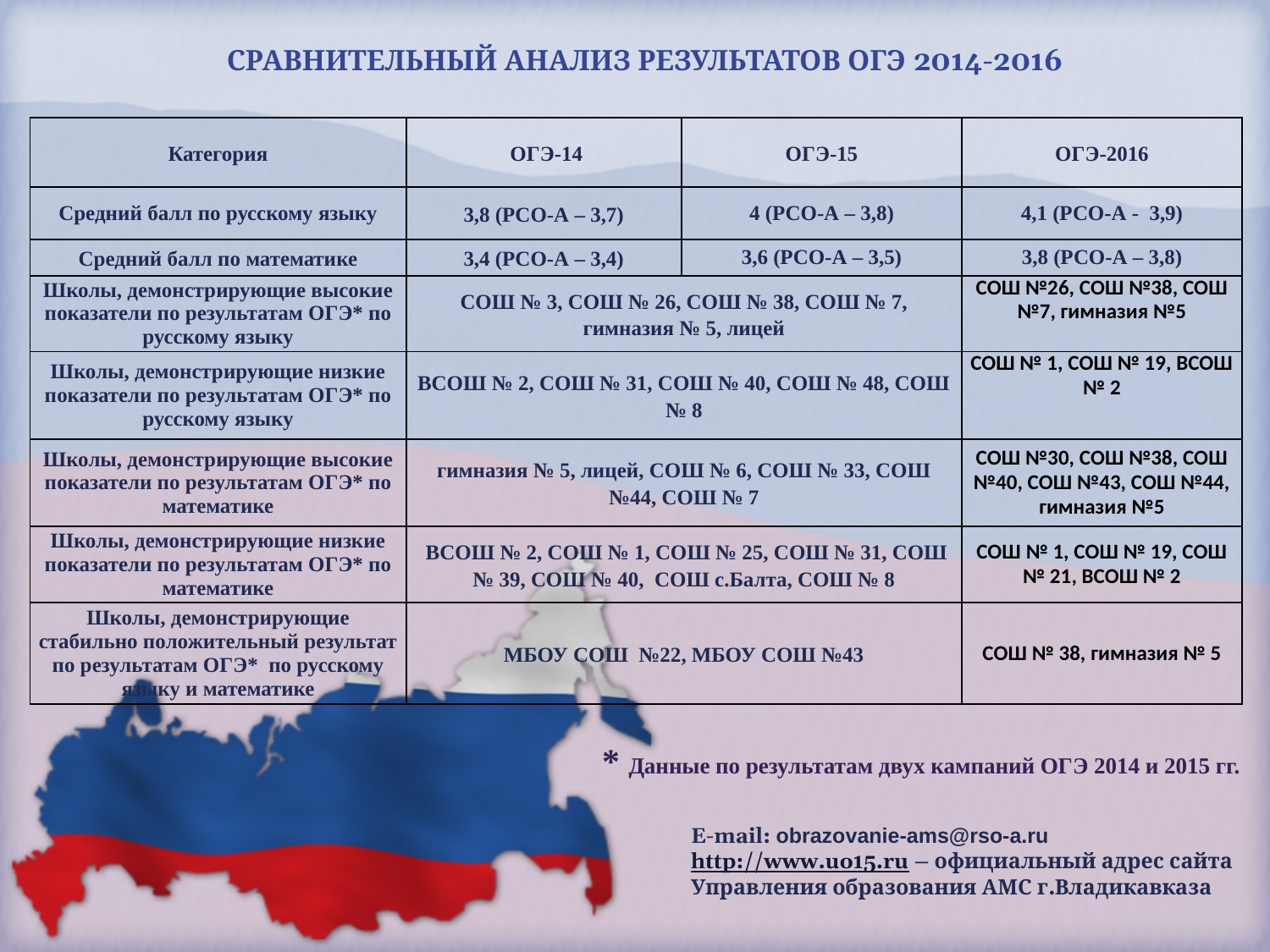

СРАВНИТЕЛЬНЫЙ АНАЛИЗ РЕЗУЛЬТАТОВ ОГЭ 2014-2016

| Категория | ОГЭ-14 | ОГЭ-15 | ОГЭ-2016 |
| --- | --- | --- | --- |
| Средний балл по русскому языку | 3,8 (РСО-А – 3,7) | 4 (РСО-А – 3,8) | 4,1 (РСО-А - 3,9) |
| Средний балл по математике | 3,4 (РСО-А – 3,4) | 3,6 (РСО-А – 3,5) | 3,8 (РСО-А – 3,8) |
| Школы, демонстрирующие высокие показатели по результатам ОГЭ\* по русскому языку | СОШ № 3, СОШ № 26, СОШ № 38, СОШ № 7, гимназия № 5, лицей |  | СОШ №26, СОШ №38, СОШ №7, гимназия №5 |
| Школы, демонстрирующие низкие показатели по результатам ОГЭ\* по русскому языку | ВСОШ № 2, СОШ № 31, СОШ № 40, СОШ № 48, СОШ № 8 |  | СОШ № 1, СОШ № 19, ВСОШ № 2 |
| Школы, демонстрирующие высокие показатели по результатам ОГЭ\* по математике | гимназия № 5, лицей, СОШ № 6, СОШ № 33, СОШ №44, СОШ № 7 |  | СОШ №30, СОШ №38, СОШ №40, СОШ №43, СОШ №44, гимназия №5 |
| Школы, демонстрирующие низкие показатели по результатам ОГЭ\* по математике | ВСОШ № 2, СОШ № 1, СОШ № 25, СОШ № 31, СОШ № 39, СОШ № 40, СОШ с.Балта, СОШ № 8 |  | СОШ № 1, СОШ № 19, СОШ № 21, ВСОШ № 2 |
| Школы, демонстрирующие стабильно положительный результат по результатам ОГЭ\* по русскому языку и математике | МБОУ СОШ №22, МБОУ СОШ №43 |  | СОШ № 38, гимназия № 5 |
* Данные по результатам двух кампаний ОГЭ 2014 и 2015 гг.
E-mail: obrazovanie-ams@rso-a.ru
http://www.uo15.ru – официальный адрес сайта Управления образования АМС г.Владикавказа